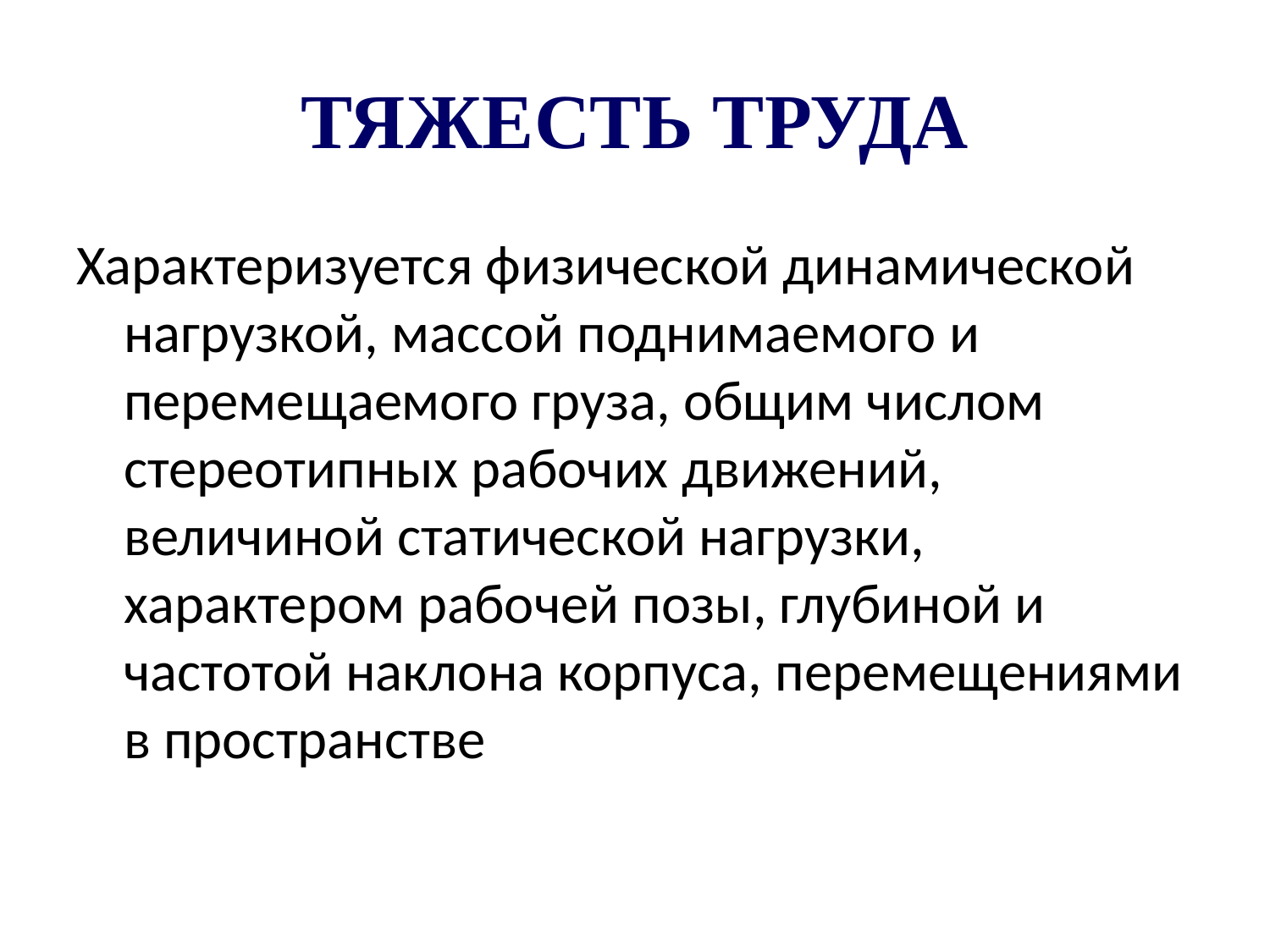

ТЯЖЕСТЬ ТРУДА
Характеризуется физической динамической нагрузкой, массой поднимаемого и перемещаемого груза, общим числом стереотипных рабочих движений, величиной статической нагрузки, характером рабочей позы, глубиной и частотой наклона корпуса, перемещениями в пространстве